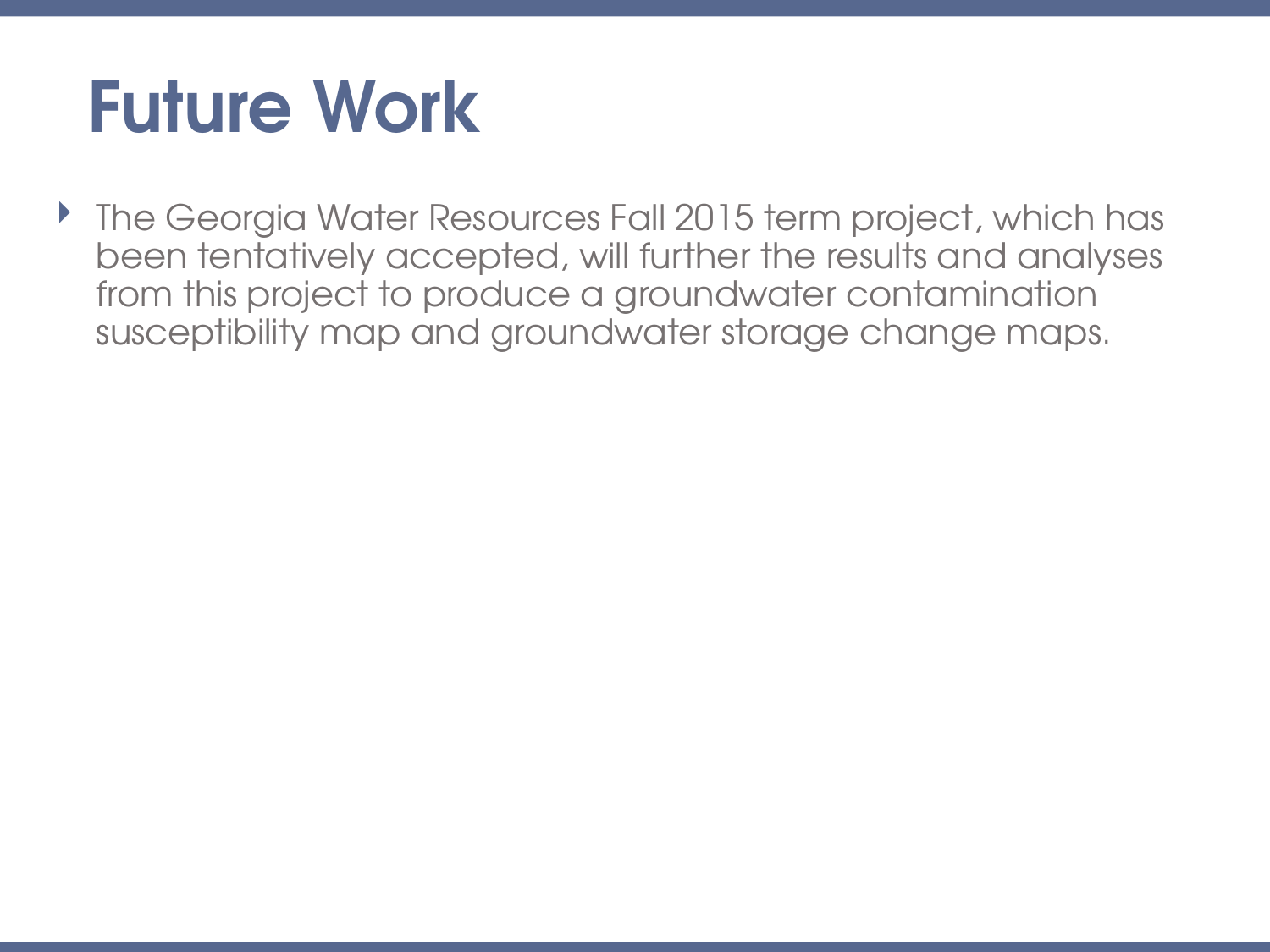

Future Work
The Georgia Water Resources Fall 2015 term project, which has been tentatively accepted, will further the results and analyses from this project to produce a groundwater contamination susceptibility map and groundwater storage change maps.